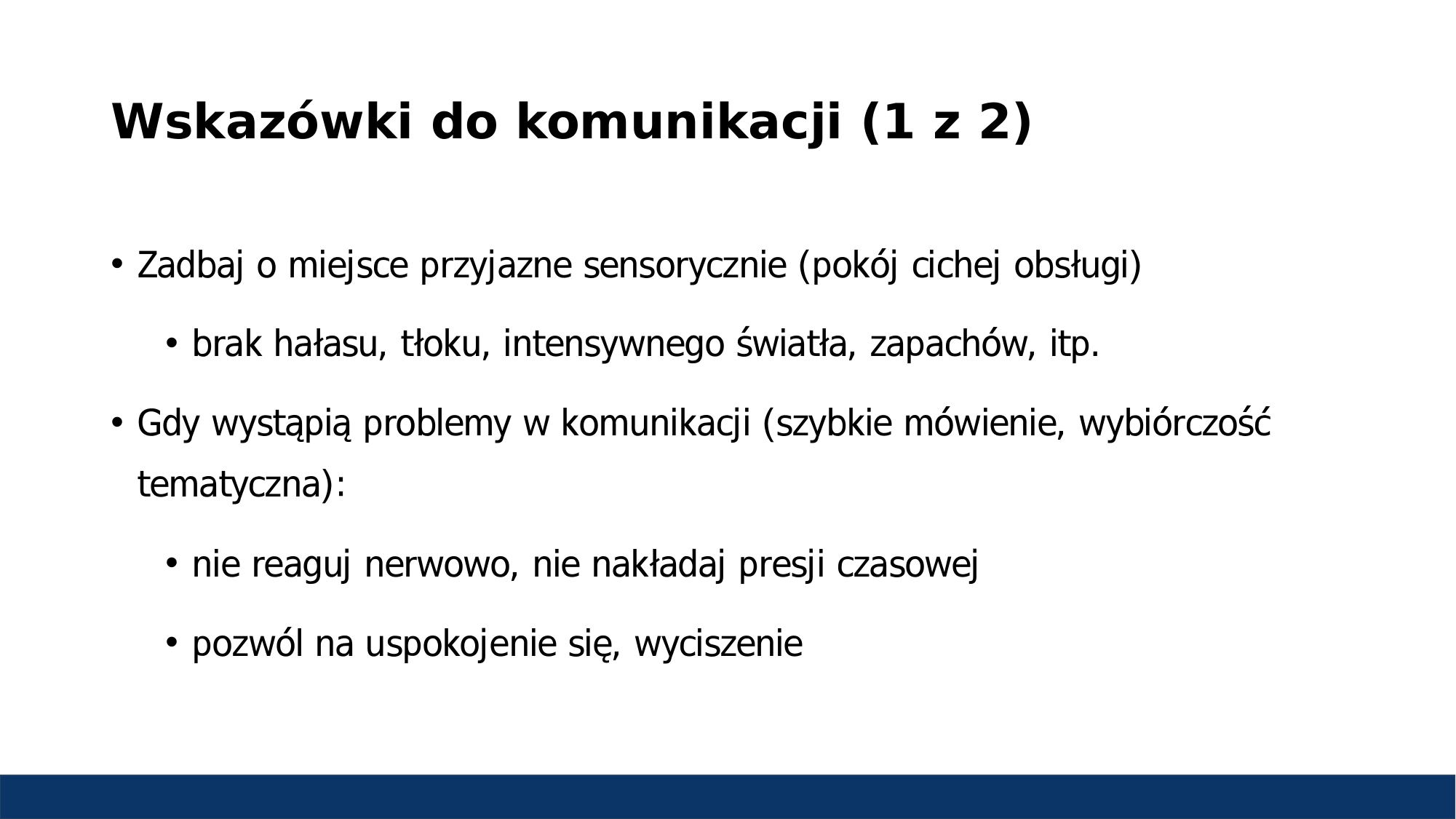

# Wskazówki do komunikacji (1 z 2)
Zadbaj o miejsce przyjazne sensorycznie (pokój cichej obsługi)
brak hałasu, tłoku, intensywnego światła, zapachów, itp.
Gdy wystąpią problemy w komunikacji (szybkie mówienie, wybiórczość tematyczna):
nie reaguj nerwowo, nie nakładaj presji czasowej
pozwól na uspokojenie się, wyciszenie